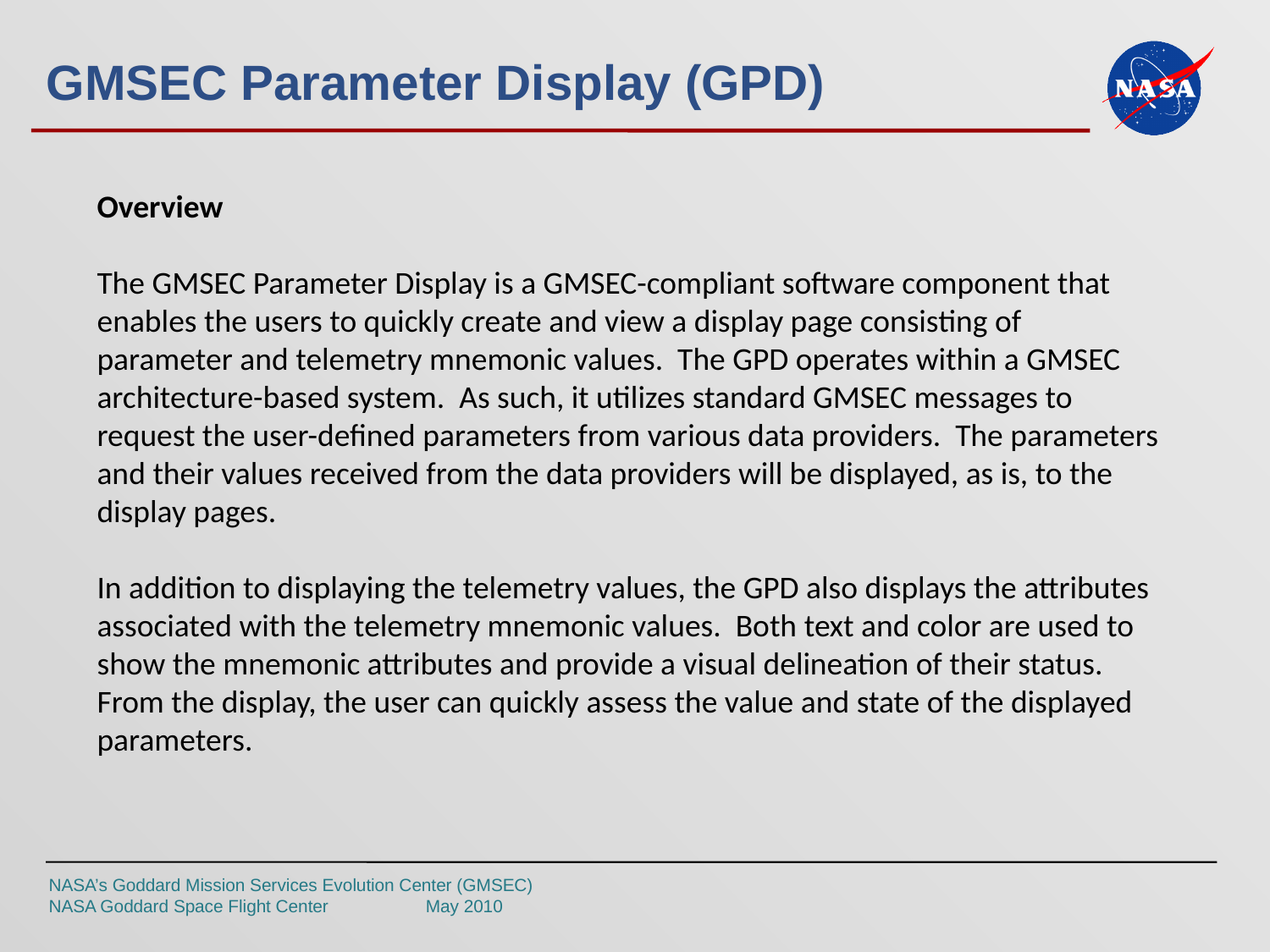

# GMSEC Parameter Display (GPD)
Overview

The GMSEC Parameter Display is a GMSEC-compliant software component that enables the users to quickly create and view a display page consisting of parameter and telemetry mnemonic values.  The GPD operates within a GMSEC architecture-based system.  As such, it utilizes standard GMSEC messages to request the user-defined parameters from various data providers.  The parameters and their values received from the data providers will be displayed, as is, to the display pages.

In addition to displaying the telemetry values, the GPD also displays the attributes associated with the telemetry mnemonic values.  Both text and color are used to show the mnemonic attributes and provide a visual delineation of their status.  From the display, the user can quickly assess the value and state of the displayed parameters.